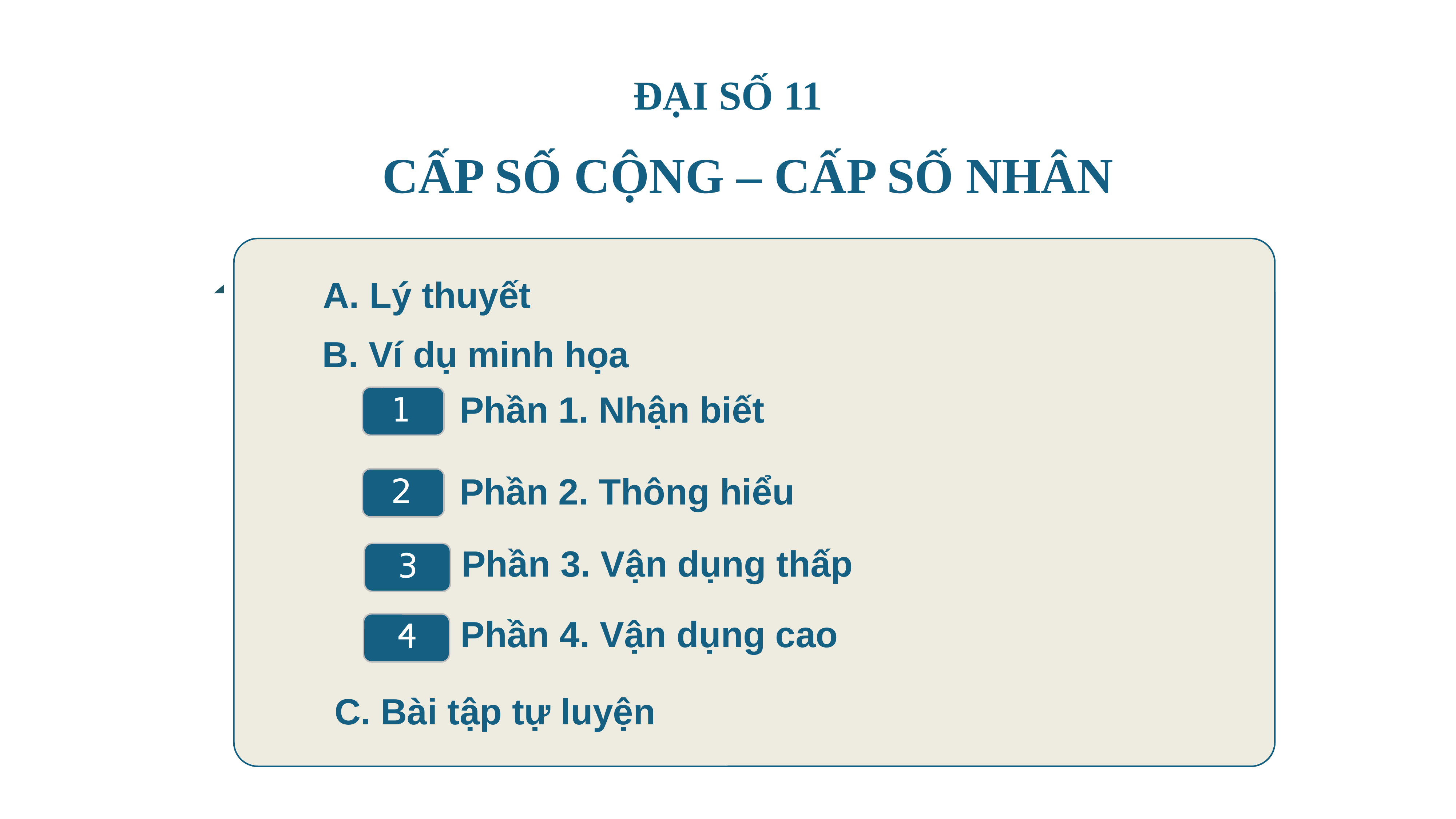

ĐẠI SỐ 11
CẤP SỐ CỘNG – CẤP SỐ NHÂN

 A. Lý thuyết

B. Ví dụ minh họa
 Phần 1. Nhận biết
1

 Phần 2. Thông hiểu
2

 Phần 3. Vận dụng thấp
3

 Phần 4. Vận dụng cao
4

C. Bài tập tự luyện